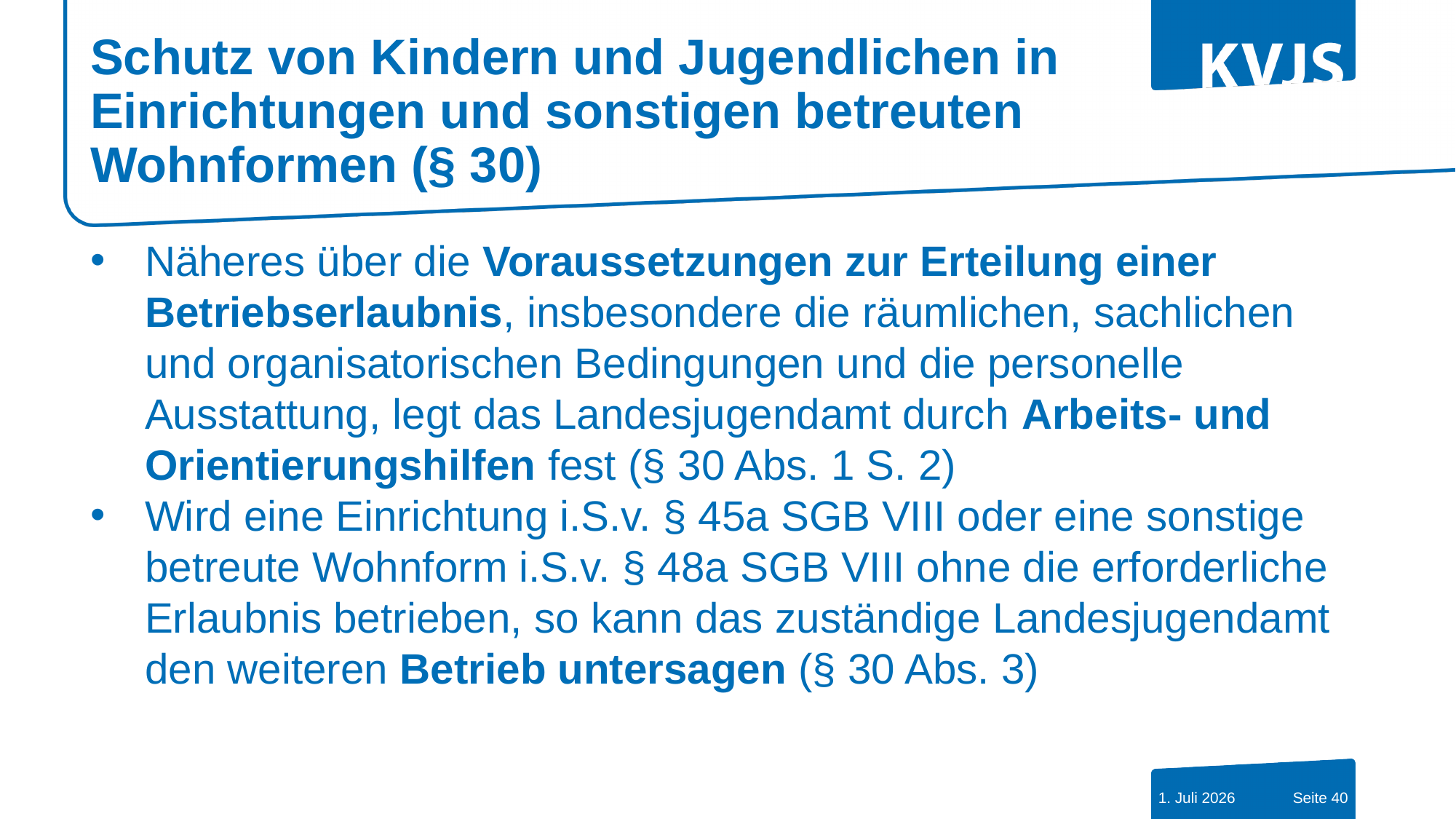

# Schutz von Kindern und Jugendlichen in Einrichtungen und sonstigen betreuten Wohnformen (§ 30)
Näheres über die Voraussetzungen zur Erteilung einer Betriebserlaubnis, insbesondere die räumlichen, sachlichen und organisatorischen Bedingungen und die personelle Ausstattung, legt das Landesjugendamt durch Arbeits- und Orientierungshilfen fest (§ 30 Abs. 1 S. 2)
Wird eine Einrichtung i.S.v. § 45a SGB VIII oder eine sonstige betreute Wohnform i.S.v. § 48a SGB VIII ohne die erforderliche Erlaubnis betrieben, so kann das zuständige Landesjugendamt den weiteren Betrieb untersagen (§ 30 Abs. 3)